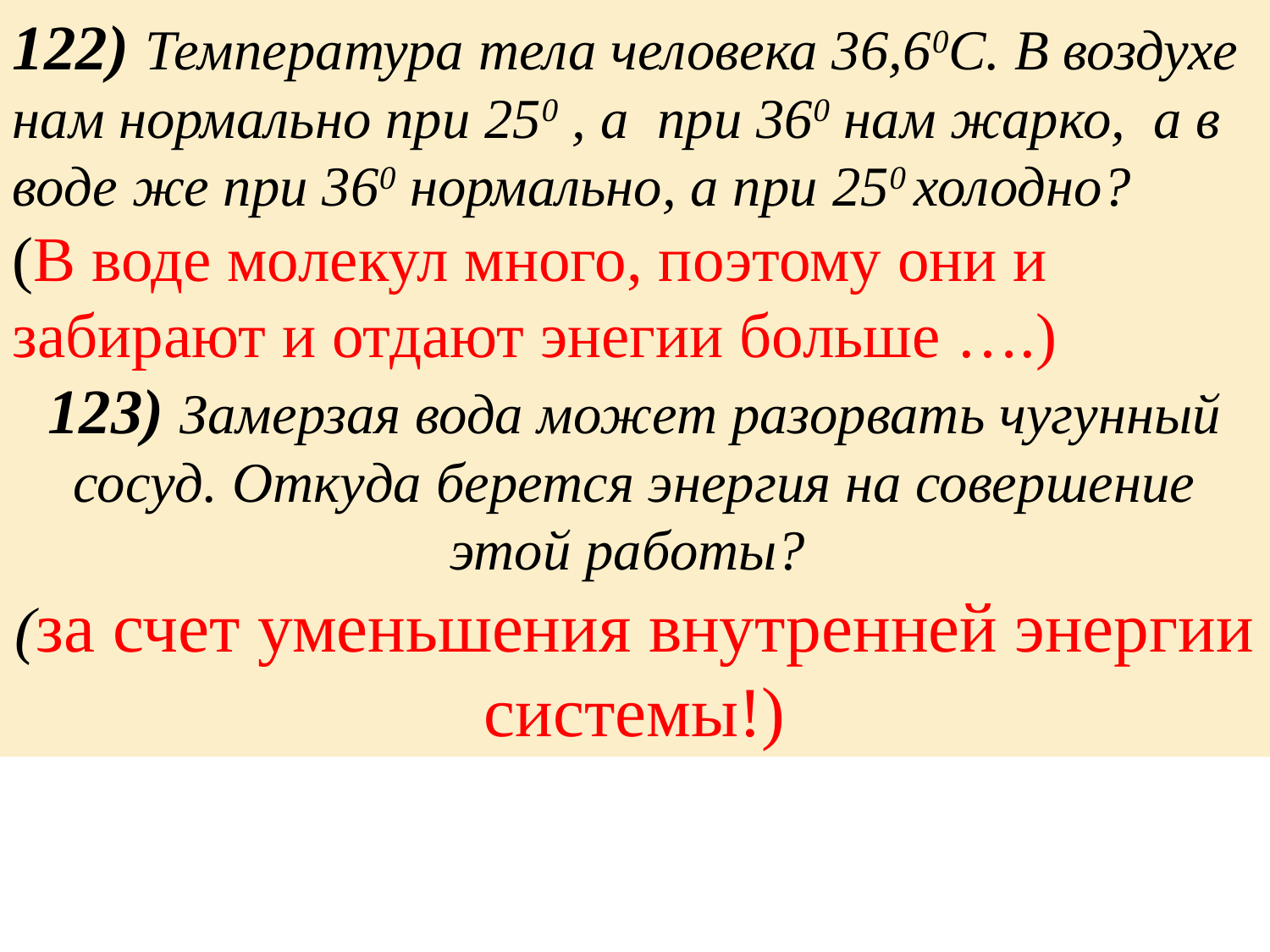

122) Температура тела человека 36,60С. В воздухе нам нормально при 250 , а  при 360 нам жарко,  а в воде же при 360 нормально, а при 250 холодно?
(В воде молекул много, поэтому они и забирают и отдают энегии больше ….)
123) Замерзая вода может разорвать чугунный сосуд. Откуда берется энергия на совершение этой работы?
(за счет уменьшения внутренней энергии системы!)